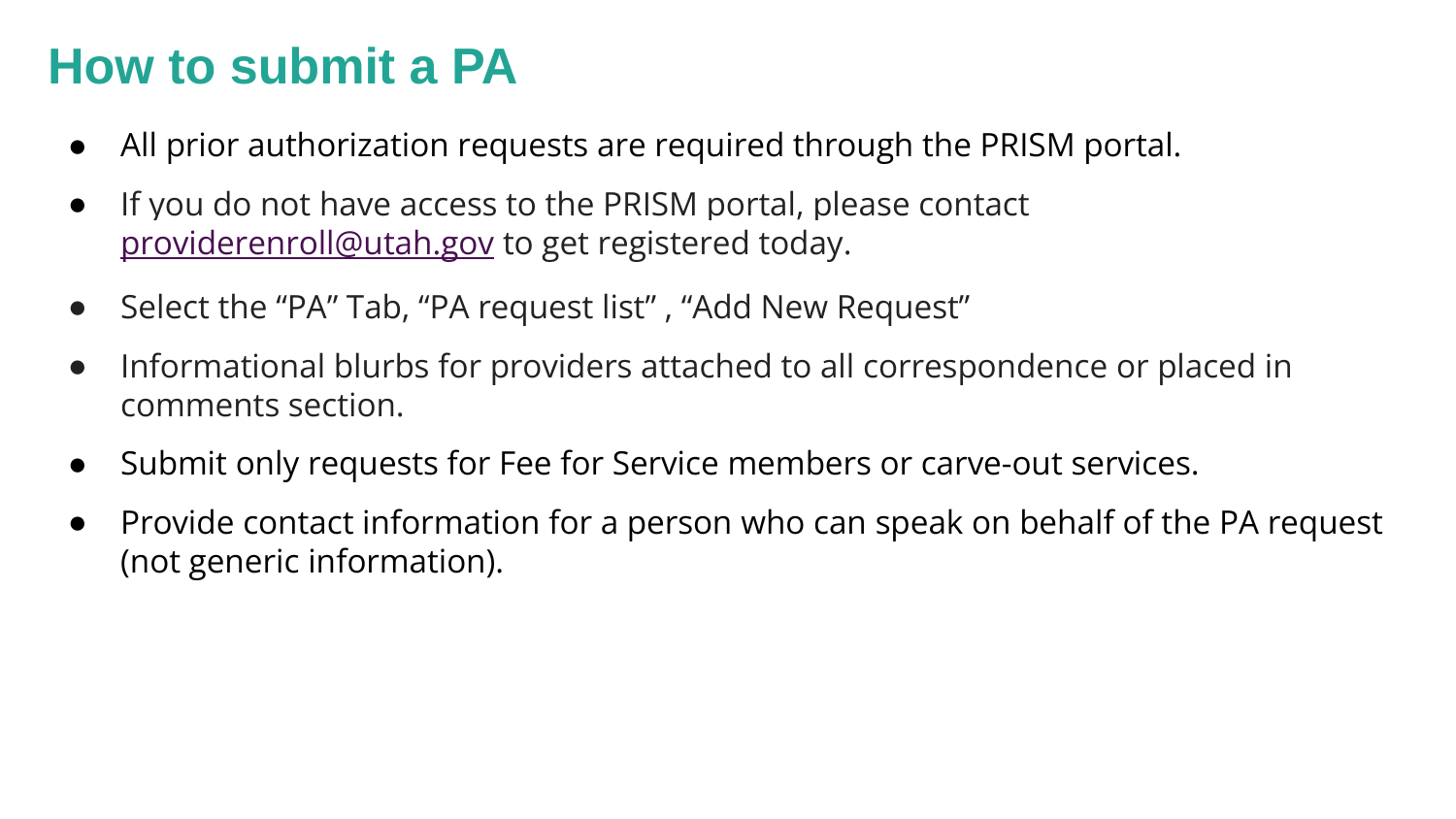

# How to submit a PA
All prior authorization requests are required through the PRISM portal.
If you do not have access to the PRISM portal, please contact providerenroll@utah.gov to get registered today.
Select the “PA” Tab, “PA request list” , “Add New Request”
Informational blurbs for providers attached to all correspondence or placed in comments section.
Submit only requests for Fee for Service members or carve-out services.
Provide contact information for a person who can speak on behalf of the PA request (not generic information).